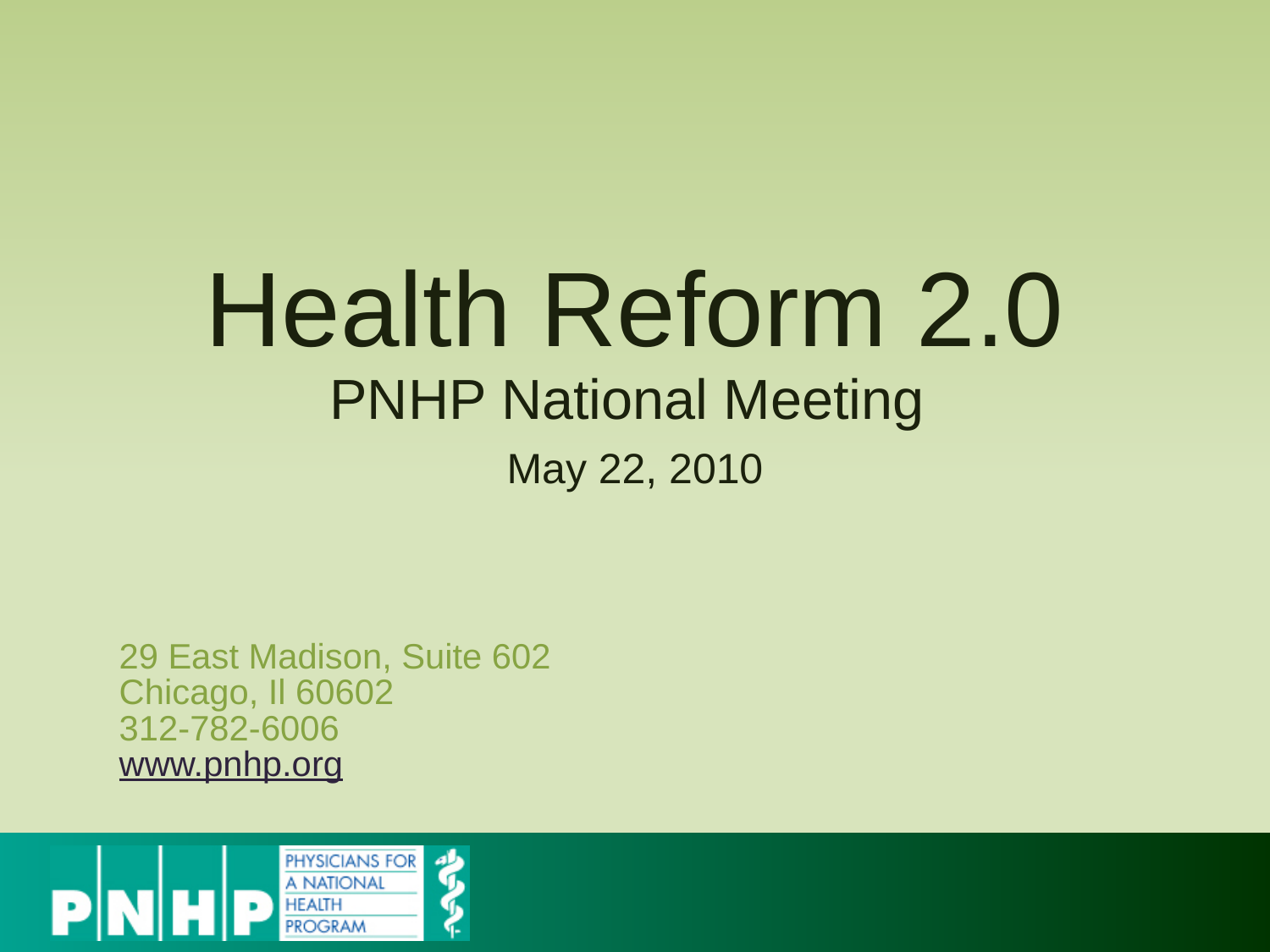

# Health Reform 2.0
PNHP National Meeting
May 22, 2010
29 East Madison, Suite 602
Chicago, Il 60602
312-782-6006
www.pnhp.org